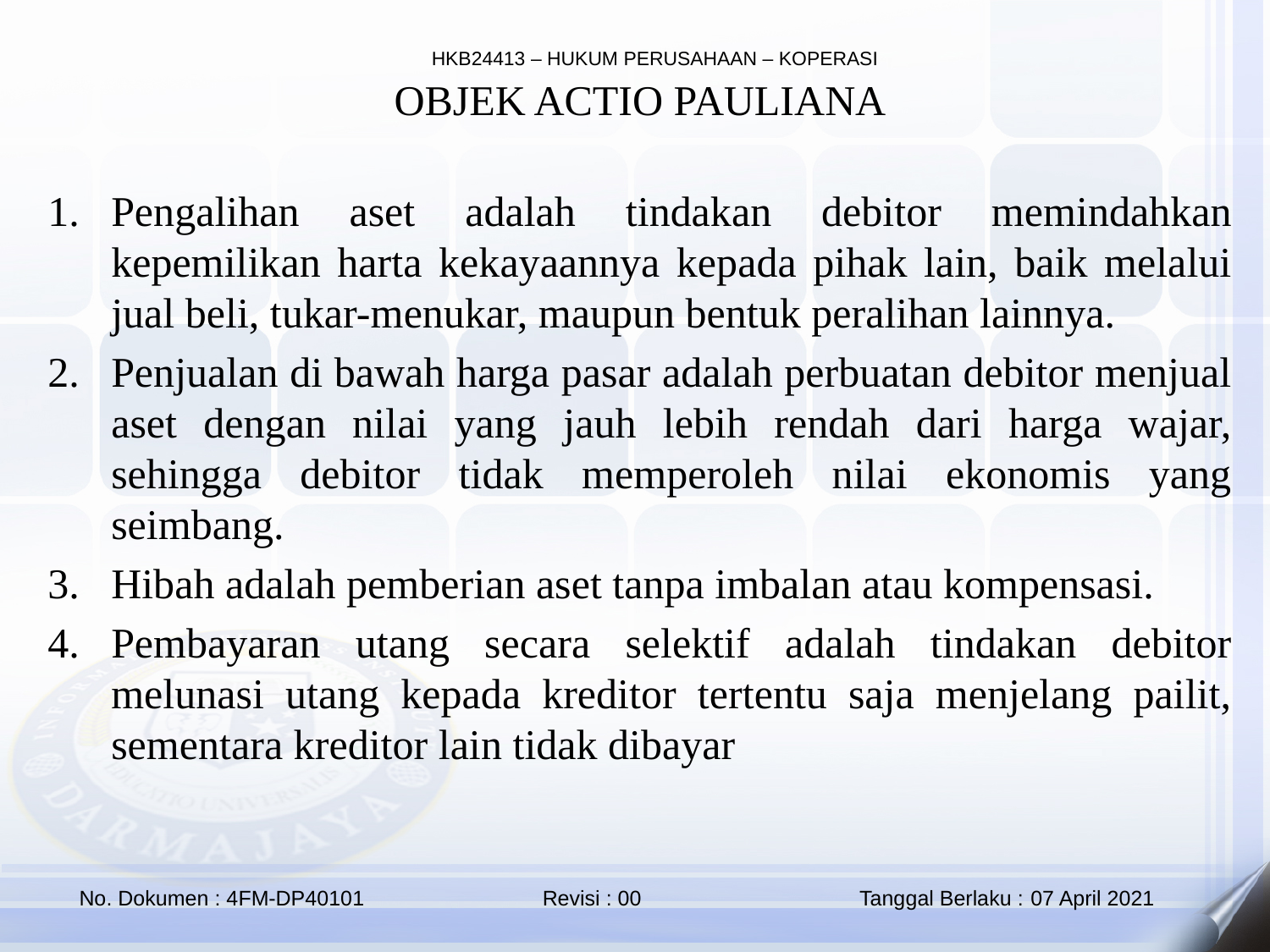

OBJEK ACTIO PAULIANA

Pengalihan aset adalah tindakan debitor memindahkan kepemilikan harta kekayaannya kepada pihak lain, baik melalui jual beli, tukar-menukar, maupun bentuk peralihan lainnya.
Penjualan di bawah harga pasar adalah perbuatan debitor menjual aset dengan nilai yang jauh lebih rendah dari harga wajar, sehingga debitor tidak memperoleh nilai ekonomis yang seimbang.
Hibah adalah pemberian aset tanpa imbalan atau kompensasi.
Pembayaran utang secara selektif adalah tindakan debitor melunasi utang kepada kreditor tertentu saja menjelang pailit, sementara kreditor lain tidak dibayar